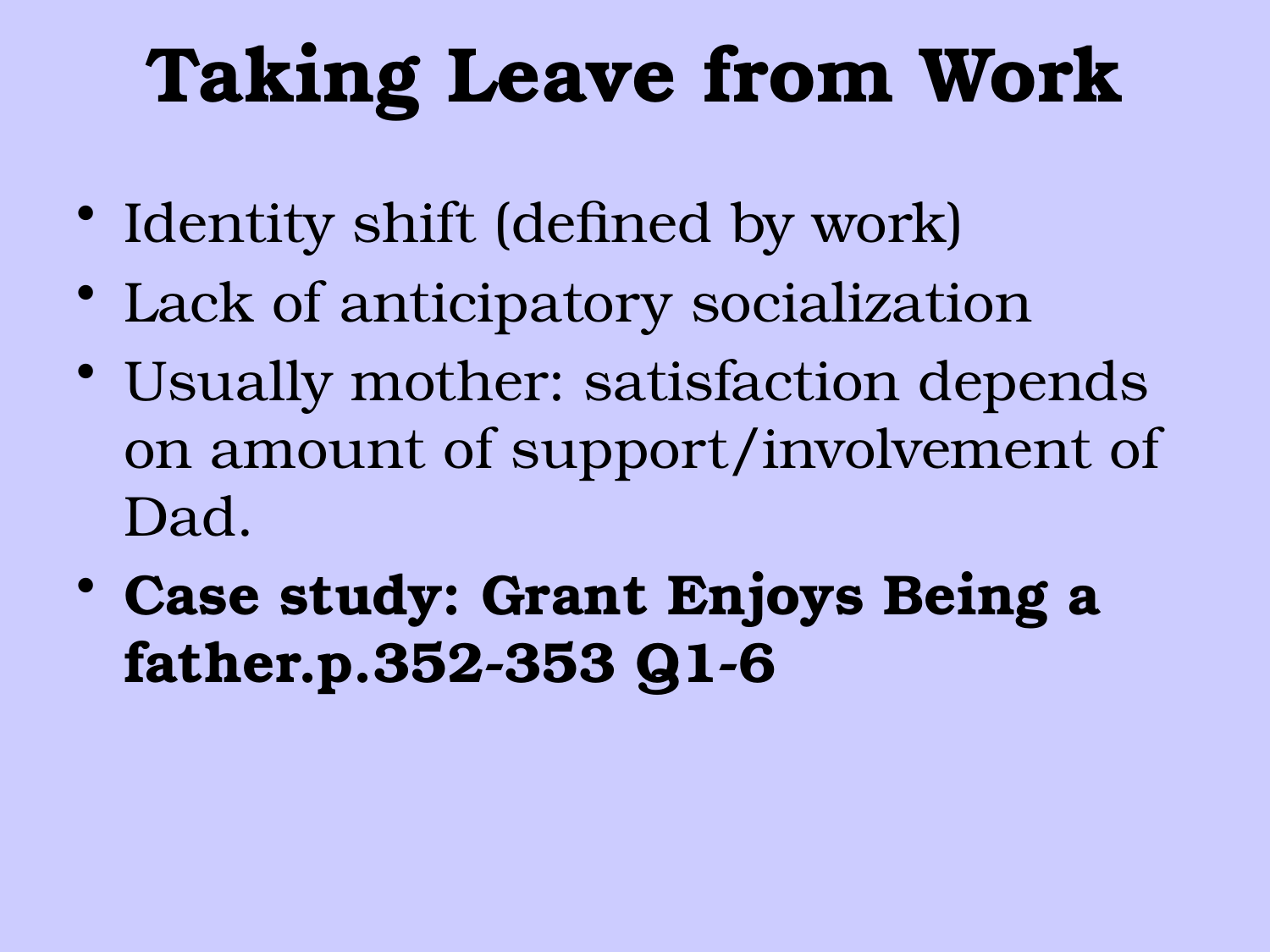

# Taking Leave from Work
Identity shift (defined by work)
Lack of anticipatory socialization
Usually mother: satisfaction depends on amount of support/involvement of Dad.
Case study: Grant Enjoys Being a father.p.352-353 Q1-6